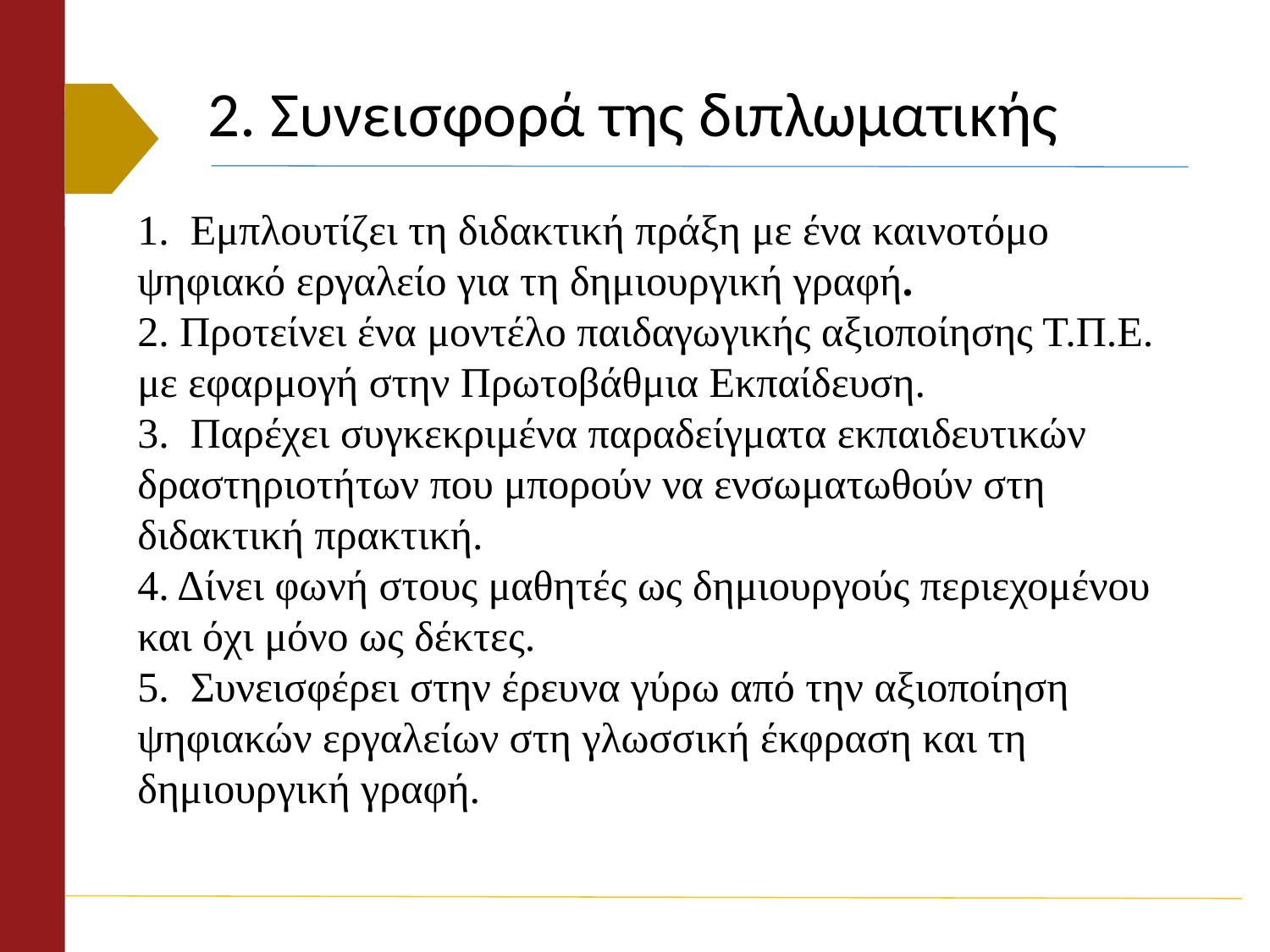

# 2. Συνεισφορά της διπλωματικής
1.  Εμπλουτίζει τη διδακτική πράξη με ένα καινοτόμο ψηφιακό εργαλείο για τη δημιουργική γραφή.
2. Προτείνει ένα μοντέλο παιδαγωγικής αξιοποίησης Τ.Π.Ε. με εφαρμογή στην Πρωτοβάθμια Εκπαίδευση.
3.  Παρέχει συγκεκριμένα παραδείγματα εκπαιδευτικών δραστηριοτήτων που μπορούν να ενσωματωθούν στη διδακτική πρακτική.
4. Δίνει φωνή στους μαθητές ως δημιουργούς περιεχομένου και όχι μόνο ως δέκτες.
5.  Συνεισφέρει στην έρευνα γύρω από την αξιοποίηση ψηφιακών εργαλείων στη γλωσσική έκφραση και τη δημιουργική γραφή.